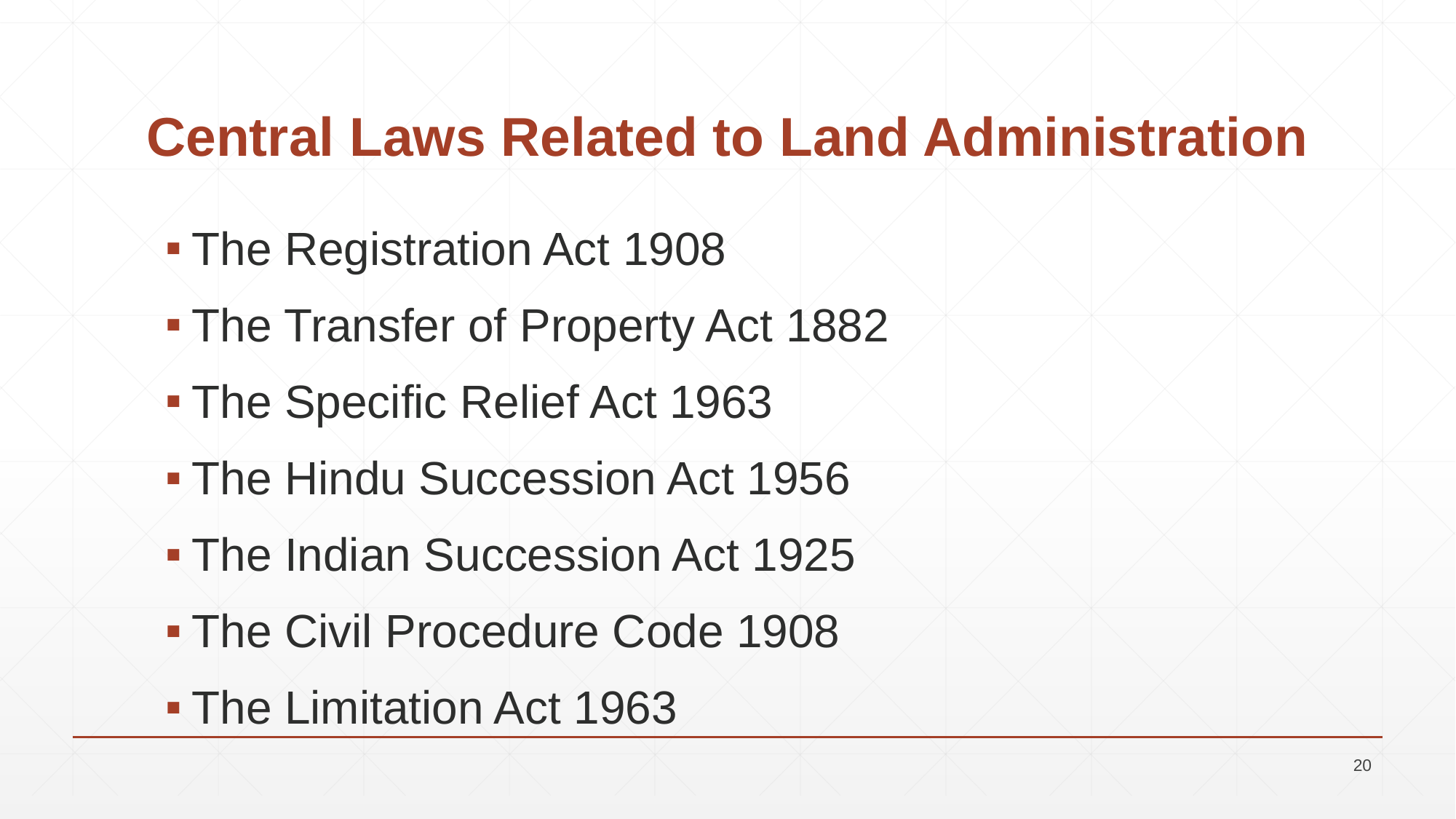

# Central Laws Related to Land Administration
The Registration Act 1908
The Transfer of Property Act 1882
The Specific Relief Act 1963
The Hindu Succession Act 1956
The Indian Succession Act 1925
The Civil Procedure Code 1908
The Limitation Act 1963
20